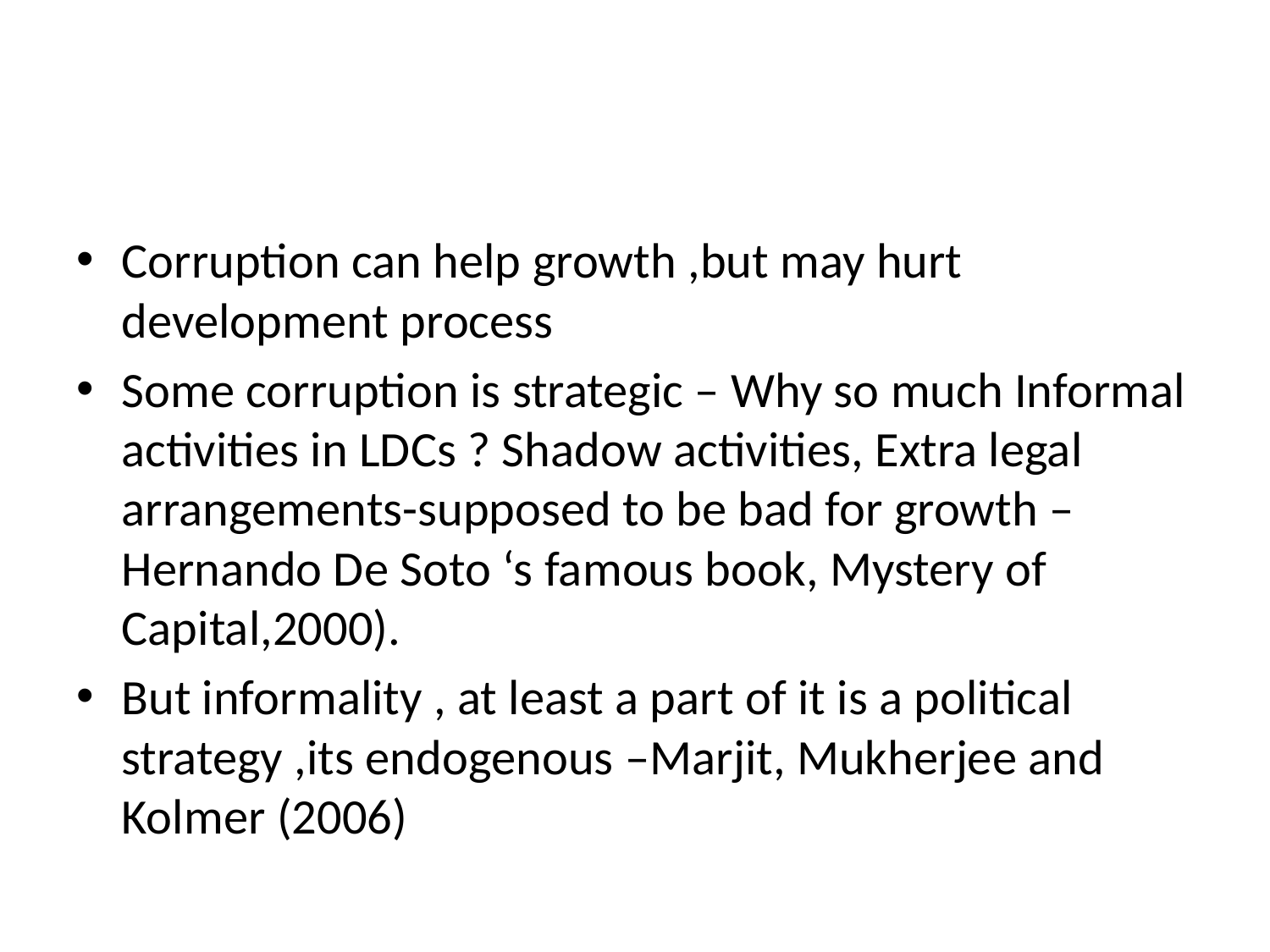

#
Corruption can help growth ,but may hurt development process
Some corruption is strategic – Why so much Informal activities in LDCs ? Shadow activities, Extra legal arrangements-supposed to be bad for growth – Hernando De Soto ‘s famous book, Mystery of Capital,2000).
But informality , at least a part of it is a political strategy ,its endogenous –Marjit, Mukherjee and Kolmer (2006)